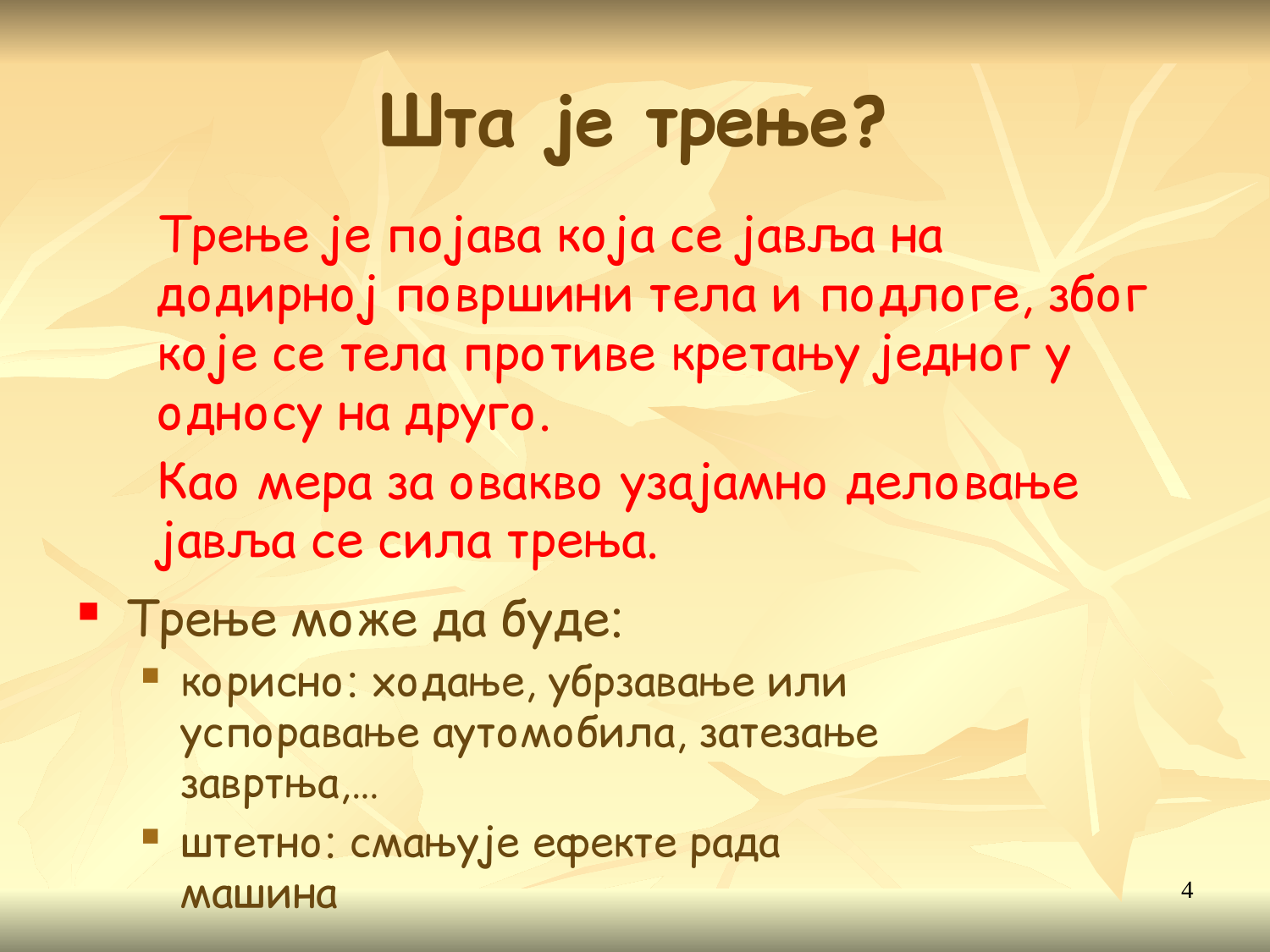

# Шта је трење?
Трење је појава која се јавља на додирној површини тела и подлоге, због које се тела противе кретању једног у односу на друго.
Као мера за овакво узајамно деловање јавља се сила трења.
Трење може да буде:
корисно: ходање, убрзавање или успоравање аутомобила, затезање завртња,…
штетно: смањује ефекте рада машина
4